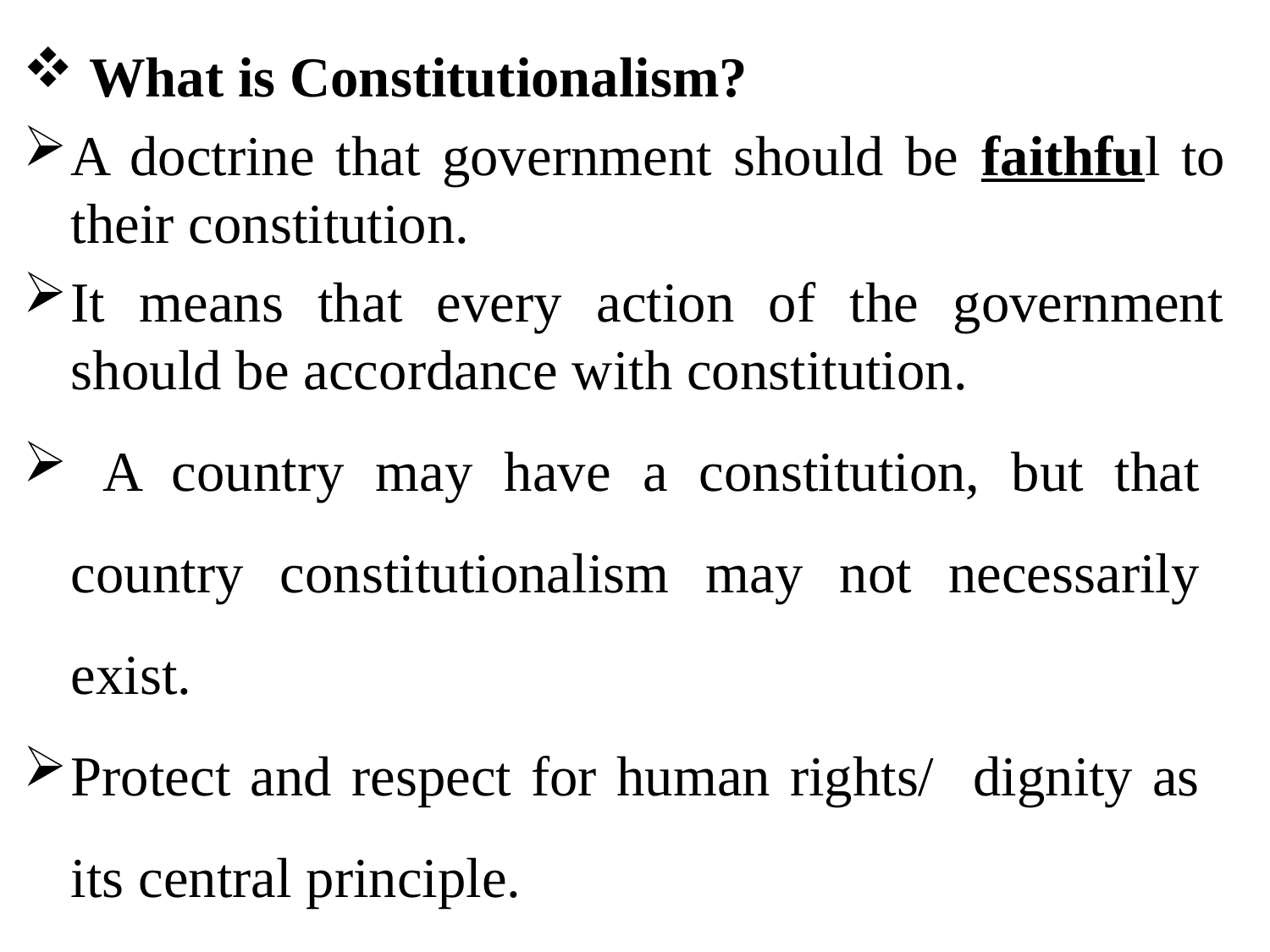

What is Constitutionalism?
A doctrine that government should be faithful to their constitution.
It means that every action of the government should be accordance with constitution.
 A country may have a constitution, but that country constitutionalism may not necessarily exist.
Protect and respect for human rights/  dignity as its central principle.